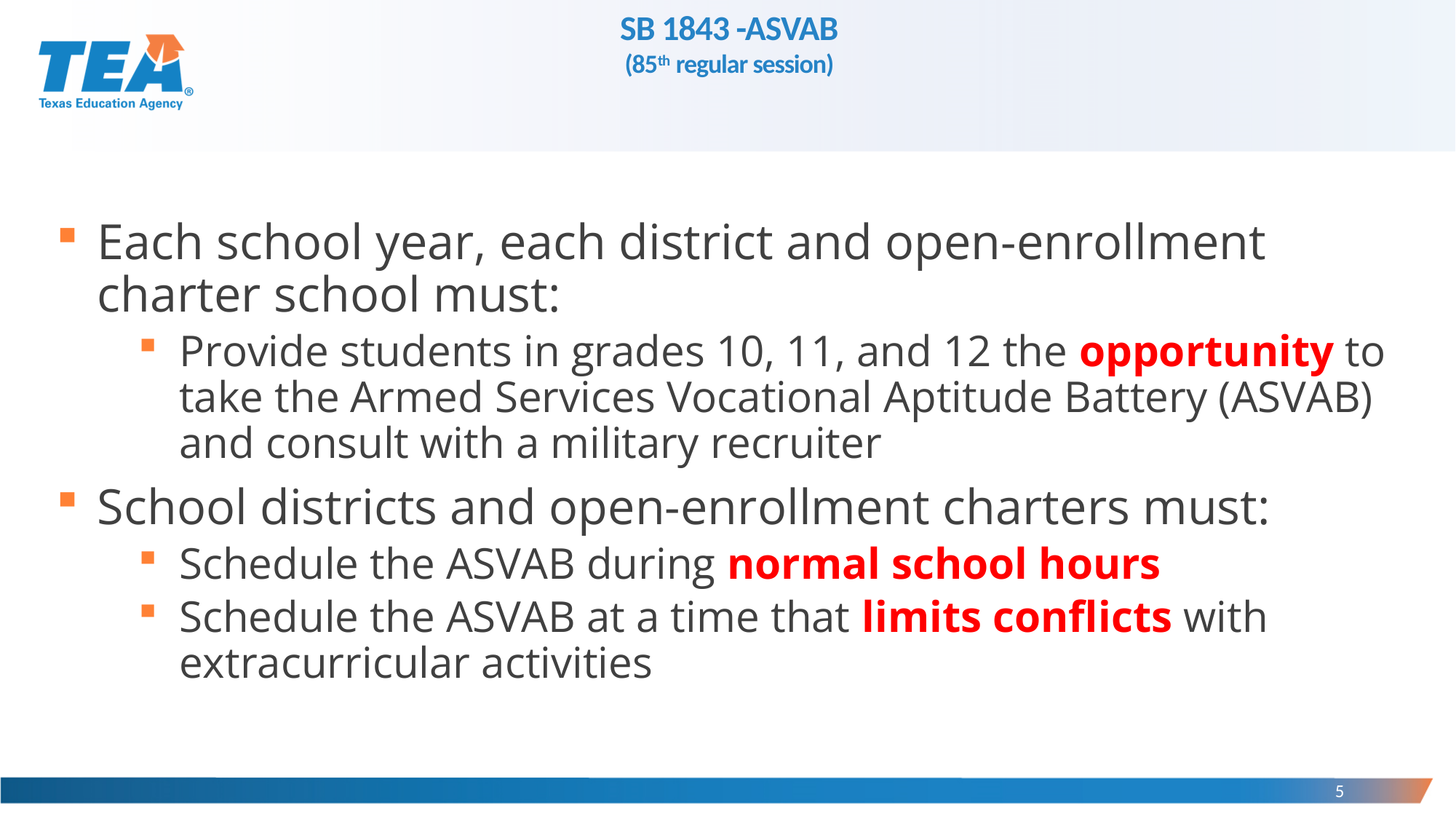

# SB 1843 -ASVAB (85th regular session)
Each school year, each district and open-enrollment charter school must:
Provide students in grades 10, 11, and 12 the opportunity to take the Armed Services Vocational Aptitude Battery (ASVAB) and consult with a military recruiter
School districts and open-enrollment charters must:
Schedule the ASVAB during normal school hours
Schedule the ASVAB at a time that limits conflicts with extracurricular activities

5